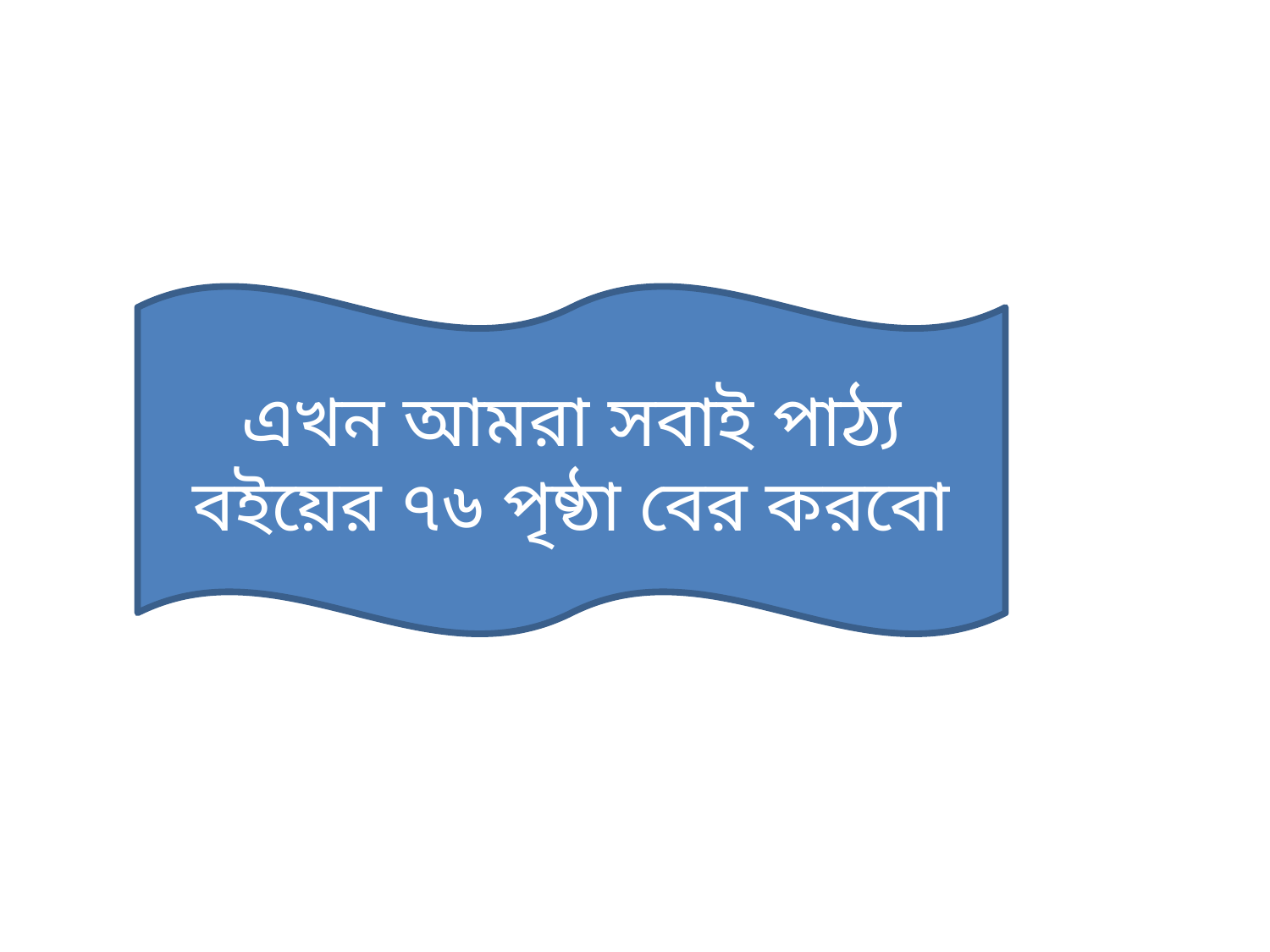

এখন আমরা সবাই পাঠ্য বইয়ের ৭৬ পৃষ্ঠা বের করবো